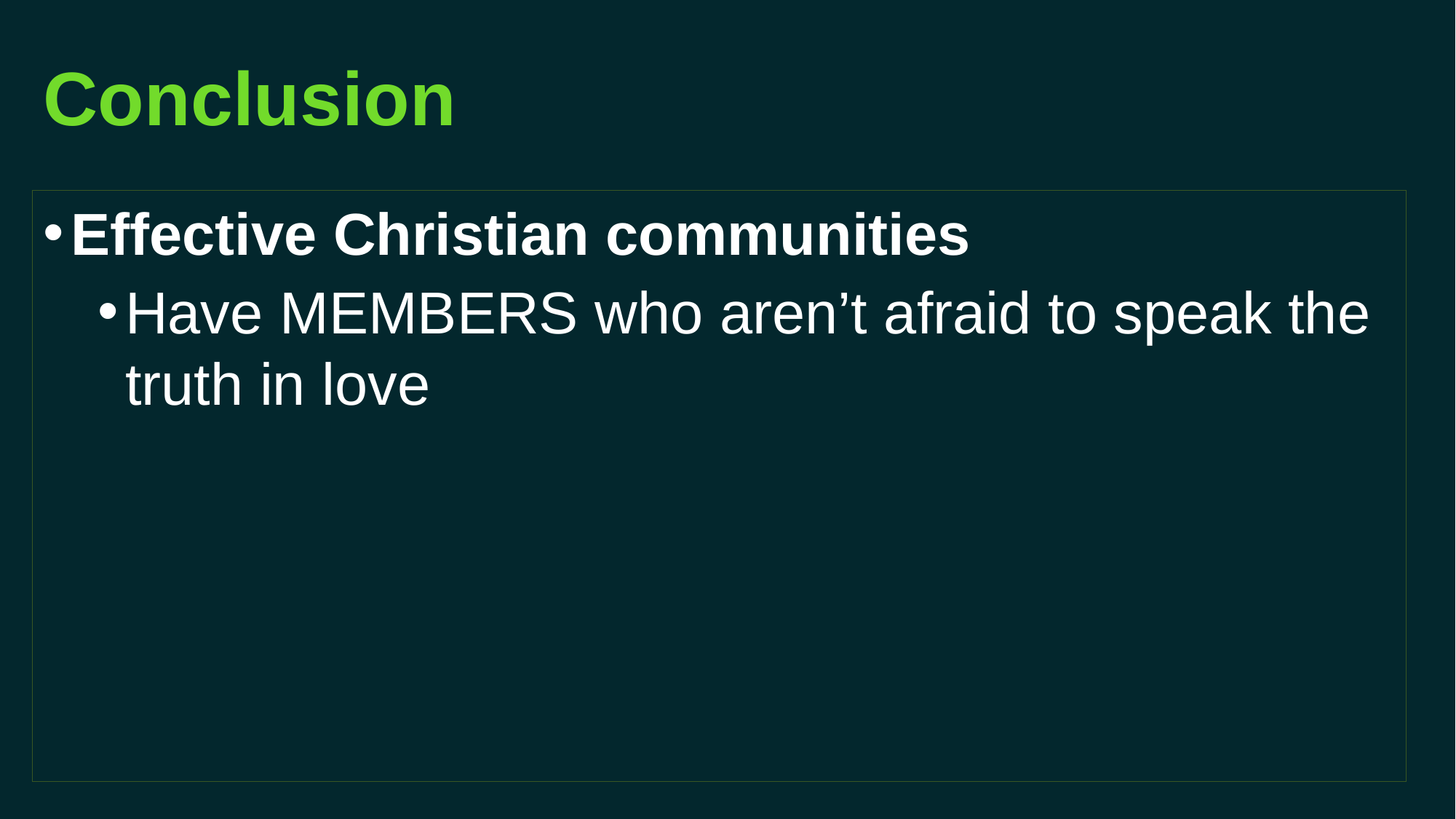

# Conclusion
Effective Christian communities
Have MEMBERS who aren’t afraid to speak the truth in love